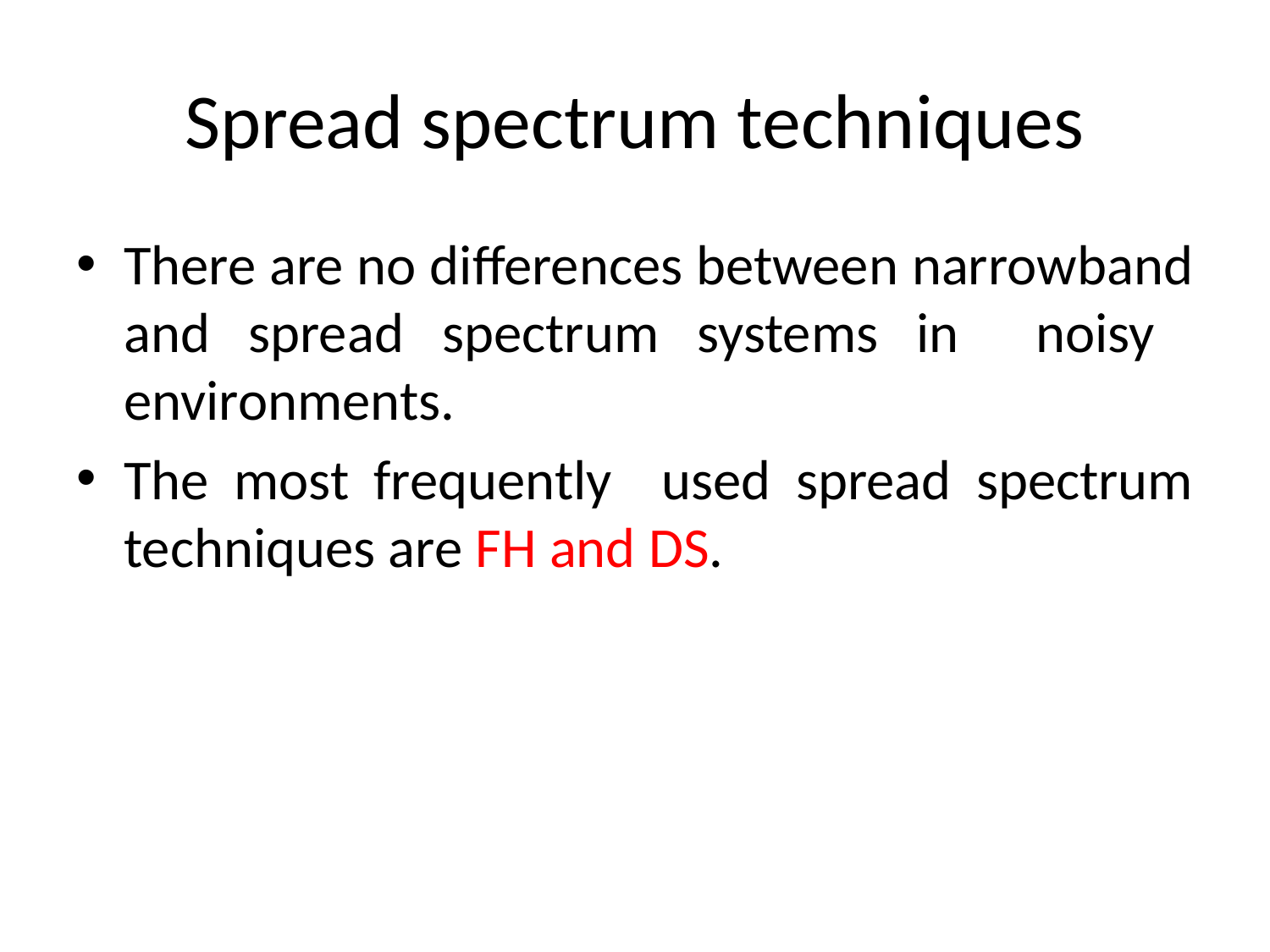

# Spread spectrum techniques
There are no differences between narrowband and spread spectrum systems in  noisy  environments.
The most frequently  used spread spectrum techniques are FH and DS.